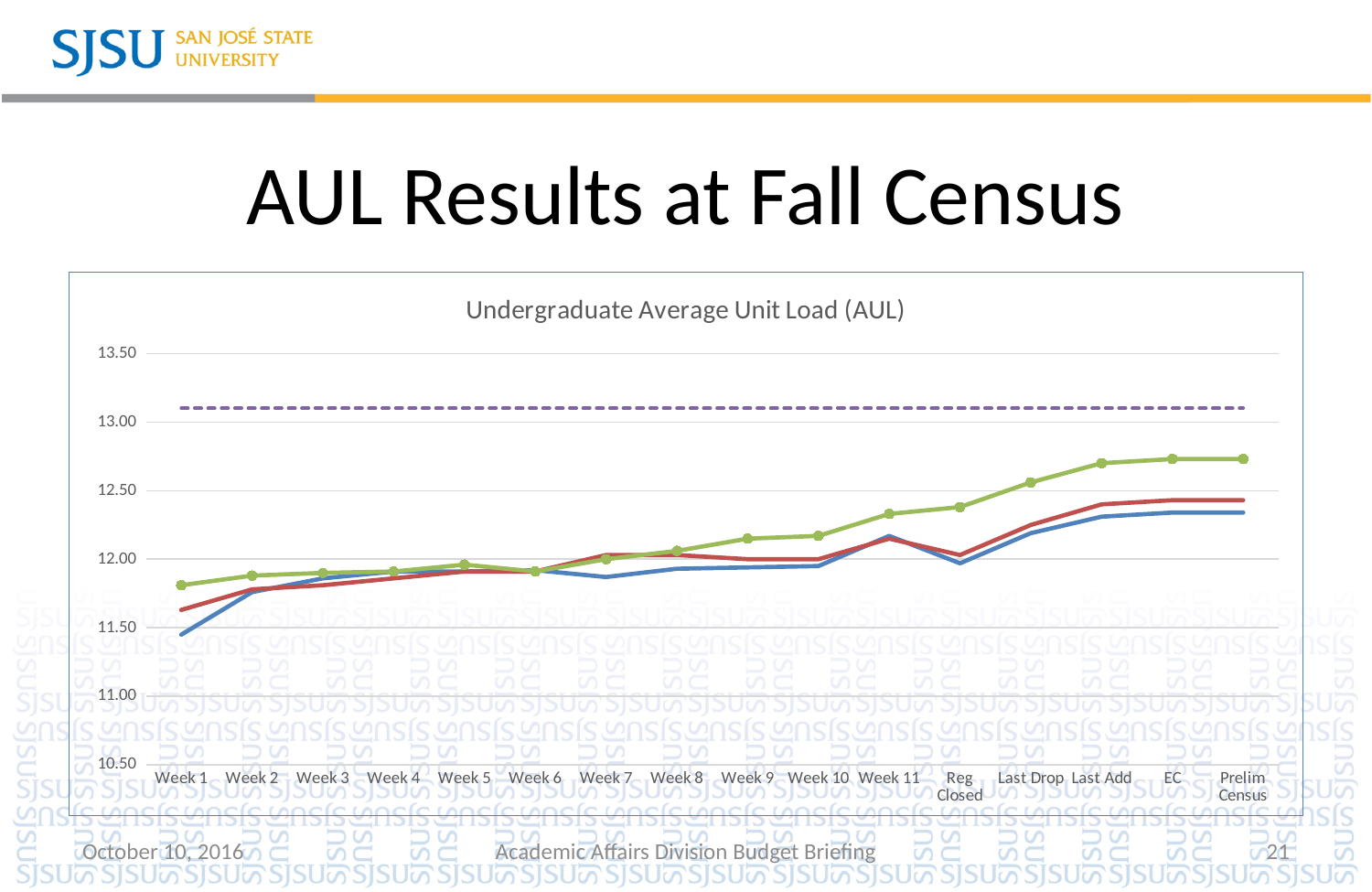

# AUL Results at Fall Census

### Chart: Undergraduate Average Unit Load (AUL)

| Category | Fall 2014 | Fall 2015 | Fall 2016 | Goal |
|---|---|---|---|---|
| Week 1 | 11.45 | 11.63 | 11.81 | 13.1 |
| Week 2 | 11.76 | 11.78 | 11.88 | 13.1 |
| Week 3 | 11.86 | 11.81 | 11.9 | 13.1 |
| Week 4 | 11.91 | 11.86 | 11.91 | 13.1 |
| Week 5 | 11.91 | 11.91 | 11.96 | 13.1 |
| Week 6 | 11.92 | 11.91 | 11.91 | 13.1 |
| Week 7 | 11.87 | 12.03 | 12.0 | 13.1 |
| Week 8 | 11.93 | 12.03 | 12.06 | 13.1 |
| Week 9 | 11.94 | 12.0 | 12.15 | 13.1 |
| Week 10 | 11.95 | 12.0 | 12.17 | 13.1 |
| Week 11 | 12.17 | 12.15 | 12.33 | 13.1 |
| Reg Closed | 11.97 | 12.03 | 12.38 | 13.1 |
| Last Drop | 12.19 | 12.25 | 12.56 | 13.1 |
| Last Add | 12.31 | 12.4 | 12.7 | 13.1 |
| EC | 12.34 | 12.43 | 12.73 | 13.1 |
| Prelim Census | 12.34 | 12.43 | 12.73 | 13.1 |
October 10, 2016
Academic Affairs Division Budget Briefing
21